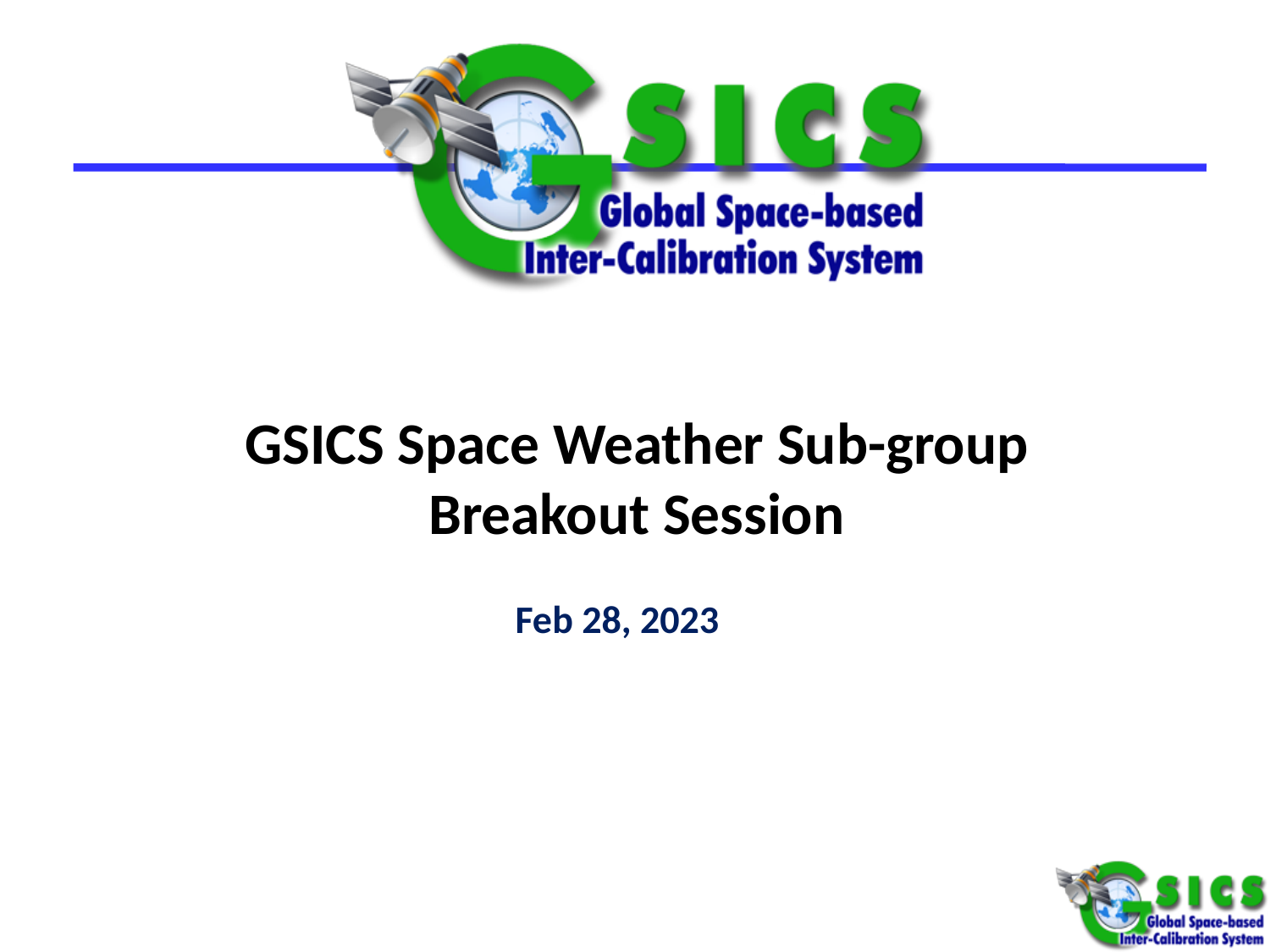

# GSICS Space Weather Sub-group Breakout Session
 Feb 28, 2023